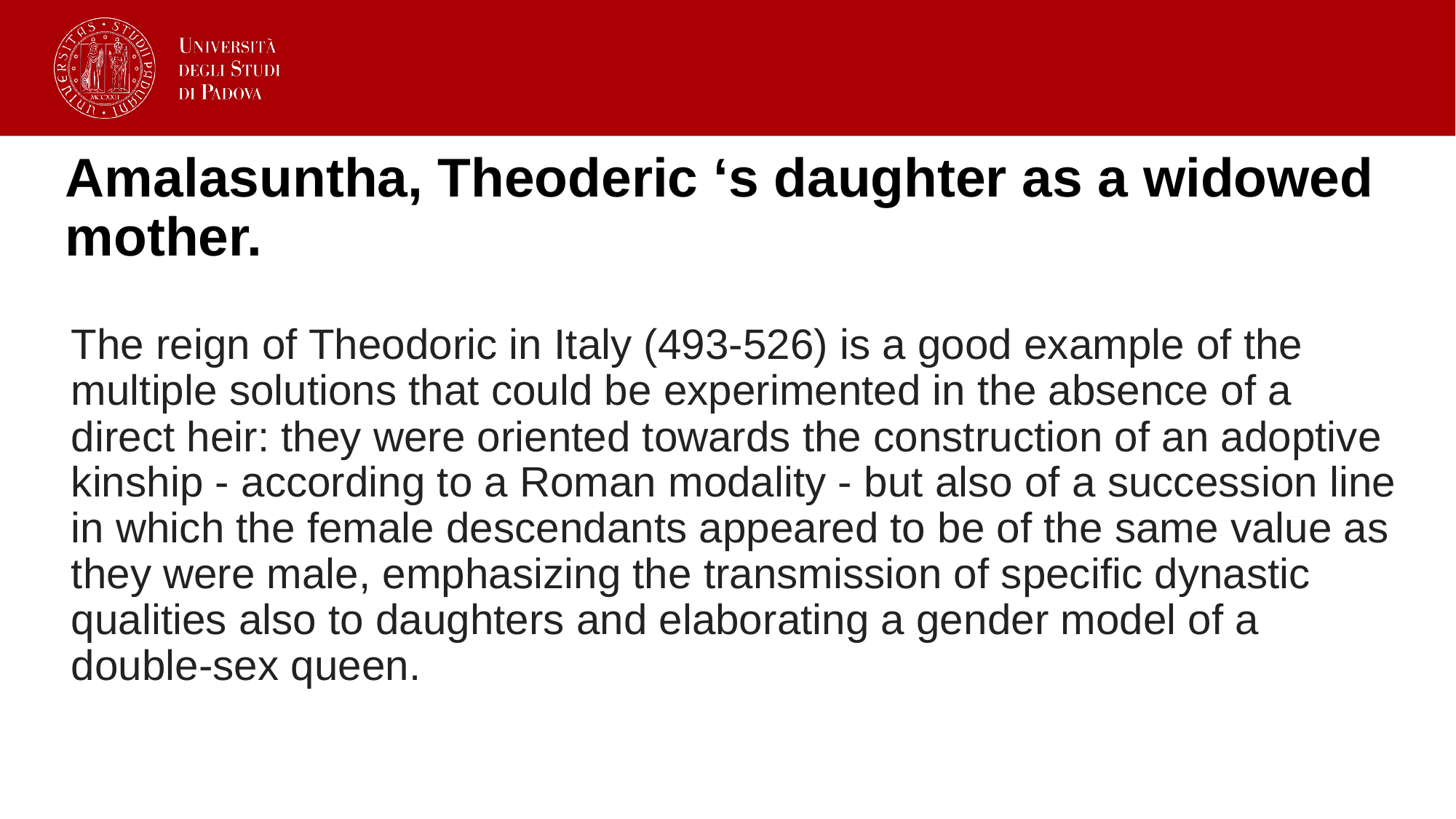

# Amalasuntha, Theoderic ‘s daughter as a widowed mother.
The reign of Theodoric in Italy (493-526) is a good example of the multiple solutions that could be experimented in the absence of a direct heir: they were oriented towards the construction of an adoptive kinship - according to a Roman modality - but also of a succession line in which the female descendants appeared to be of the same value as they were male, emphasizing the transmission of specific dynastic qualities also to daughters and elaborating a gender model of a double-sex queen.